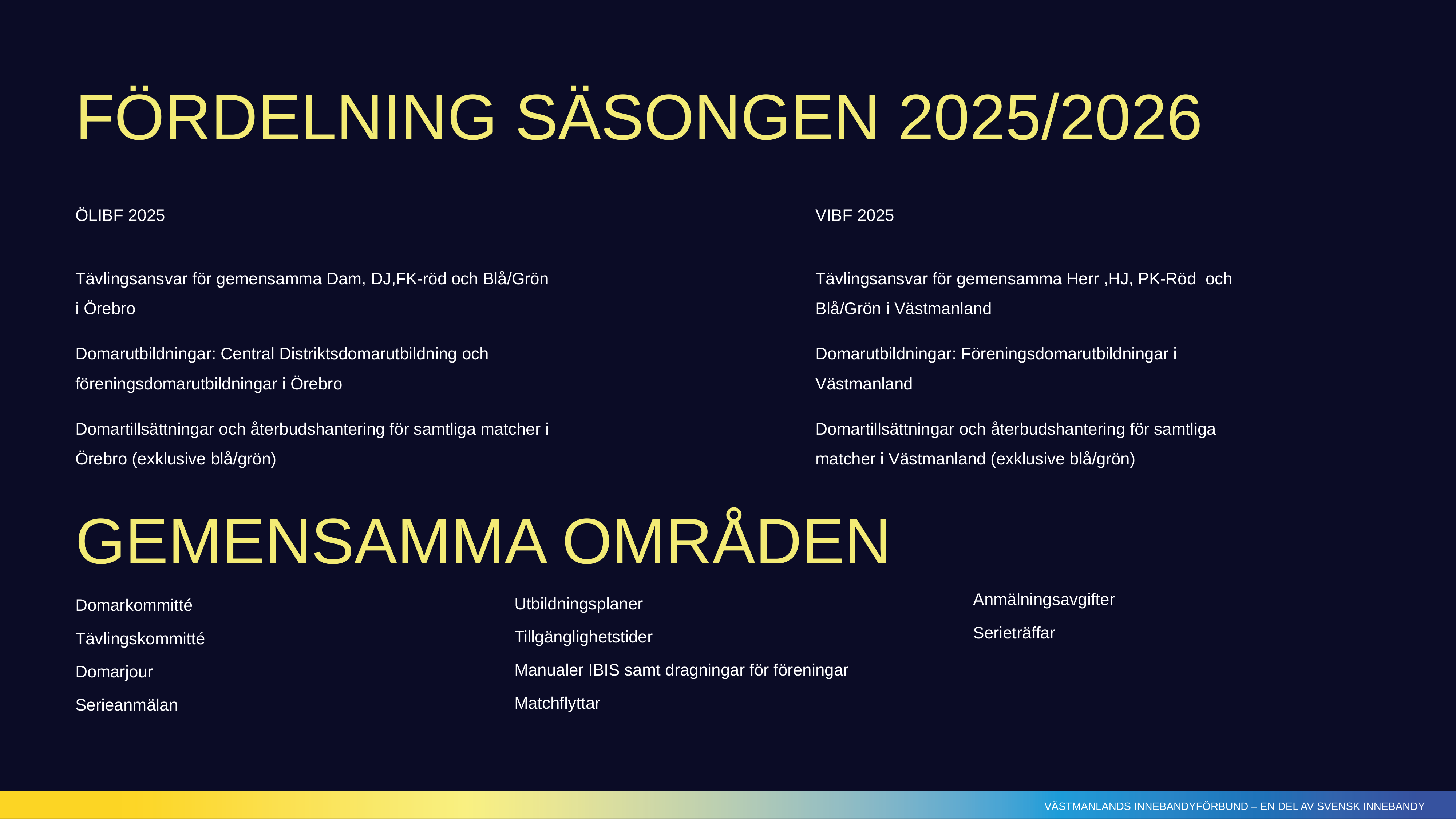

# fördelning Säsongen 2025/2026
ÖLIBF 2025
VIBF 2025
Tävlingsansvar för gemensamma Dam, DJ,FK-röd och Blå/Grön i Örebro
Domarutbildningar: Central Distriktsdomarutbildning och föreningsdomarutbildningar i Örebro
Domartillsättningar och återbudshantering för samtliga matcher i Örebro (exklusive blå/grön)

Tävlingsansvar för gemensamma Herr ,HJ, PK-Röd  och Blå/Grön i Västmanland
Domarutbildningar: Föreningsdomarutbildningar i Västmanland
Domartillsättningar och återbudshantering för samtliga matcher i Västmanland (exklusive blå/grön)

Gemensamma områden
Anmälningsavgifter
Serieträffar

Utbildningsplaner
Tillgänglighetstider
Manualer IBIS samt dragningar för föreningar
Matchflyttar
Domarkommitté
Tävlingskommitté
Domarjour
Serieanmälan